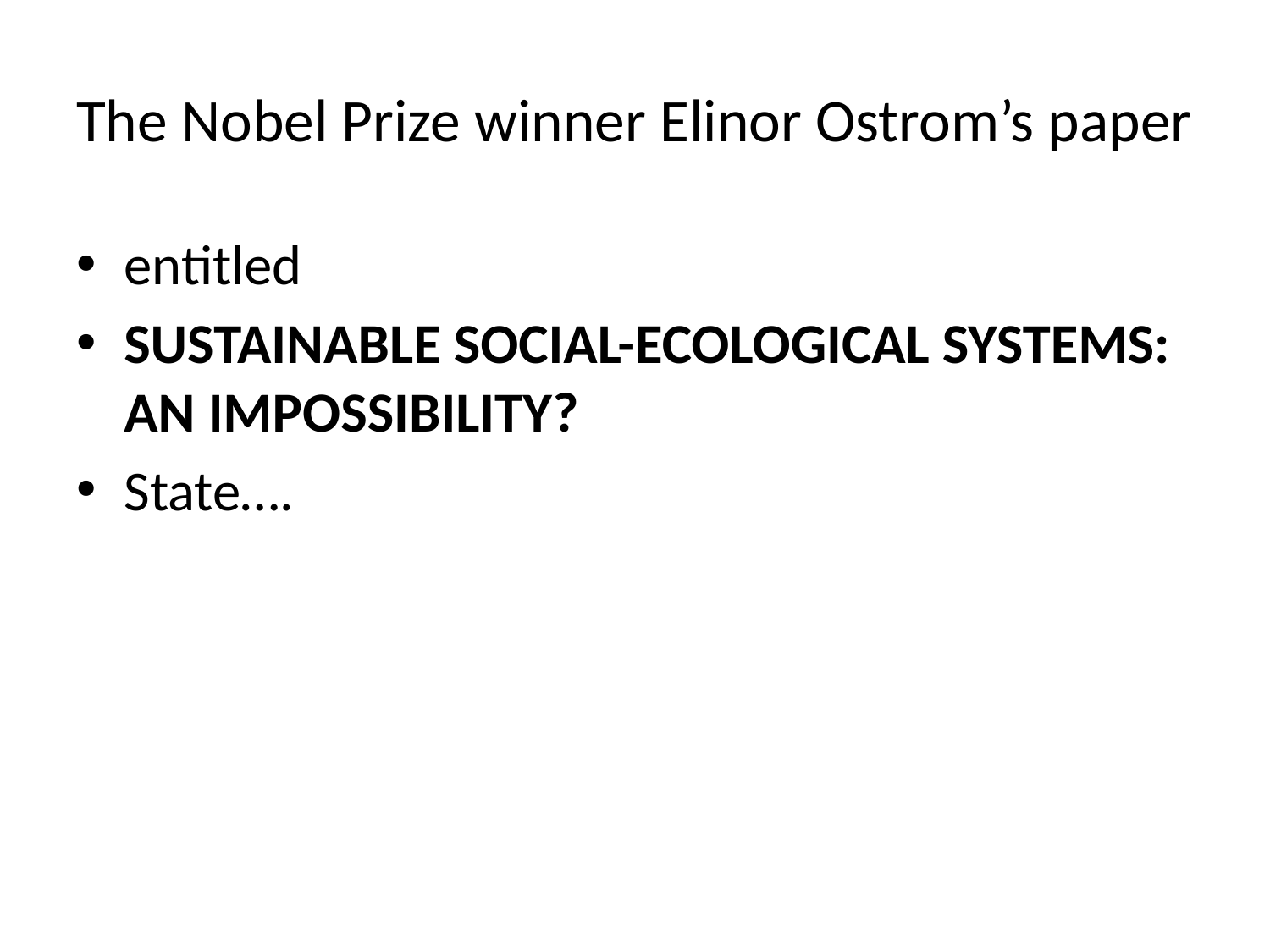

# The Nobel Prize winner Elinor Ostrom’s paper
entitled
SUSTAINABLE SOCIAL-ECOLOGICAL SYSTEMS: AN IMPOSSIBILITY?
State….